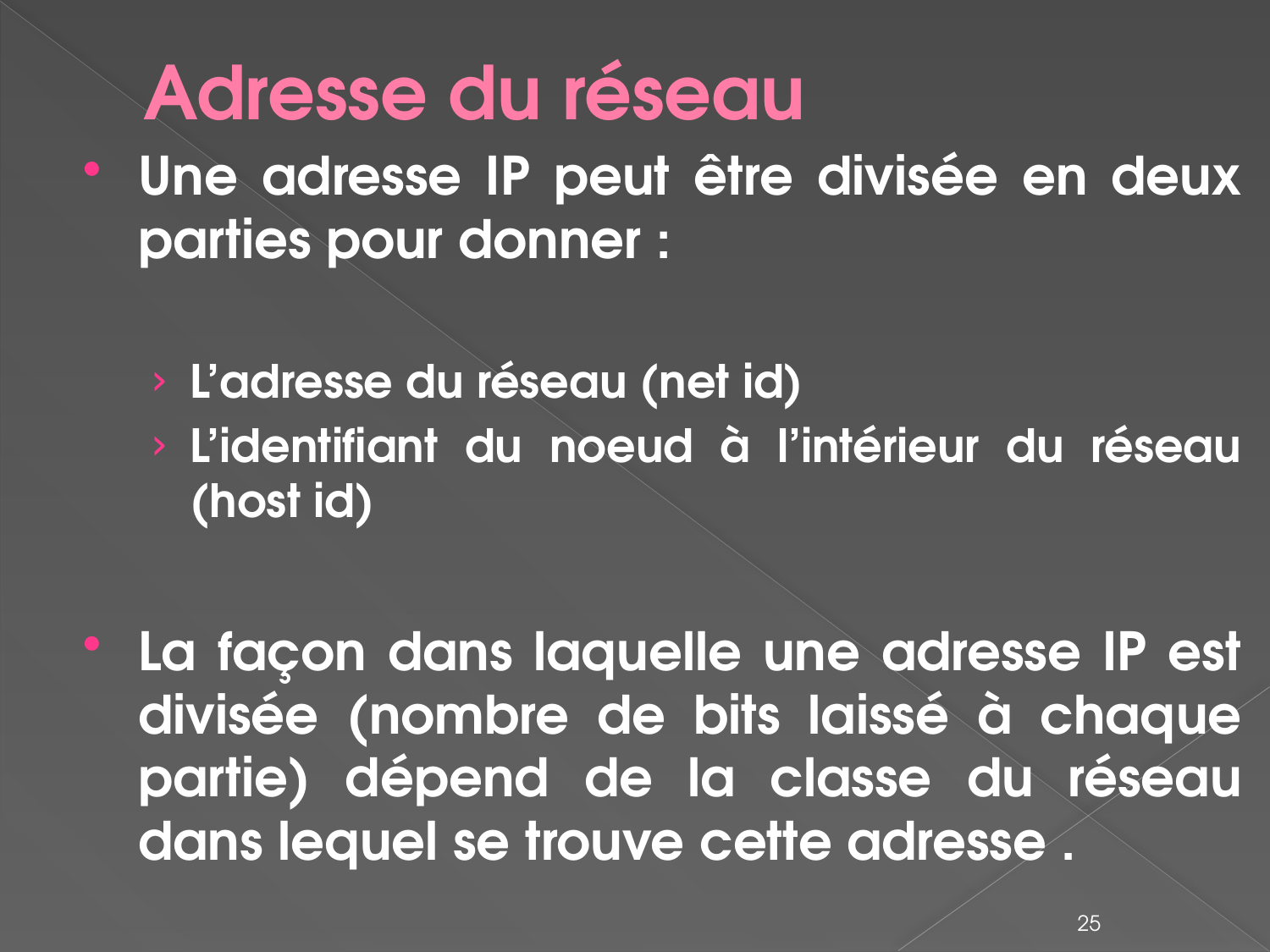

# Adresse du réseau
Une adresse IP peut être divisée en deux parties pour donner :

L’adresse du réseau (net id)
L’identifiant du noeud à l’intérieur du réseau (host id)

La façon dans laquelle une adresse IP est divisée (nombre de bits laissé à chaque partie) dépend de la classe du réseau dans lequel se trouve cette adresse .
25